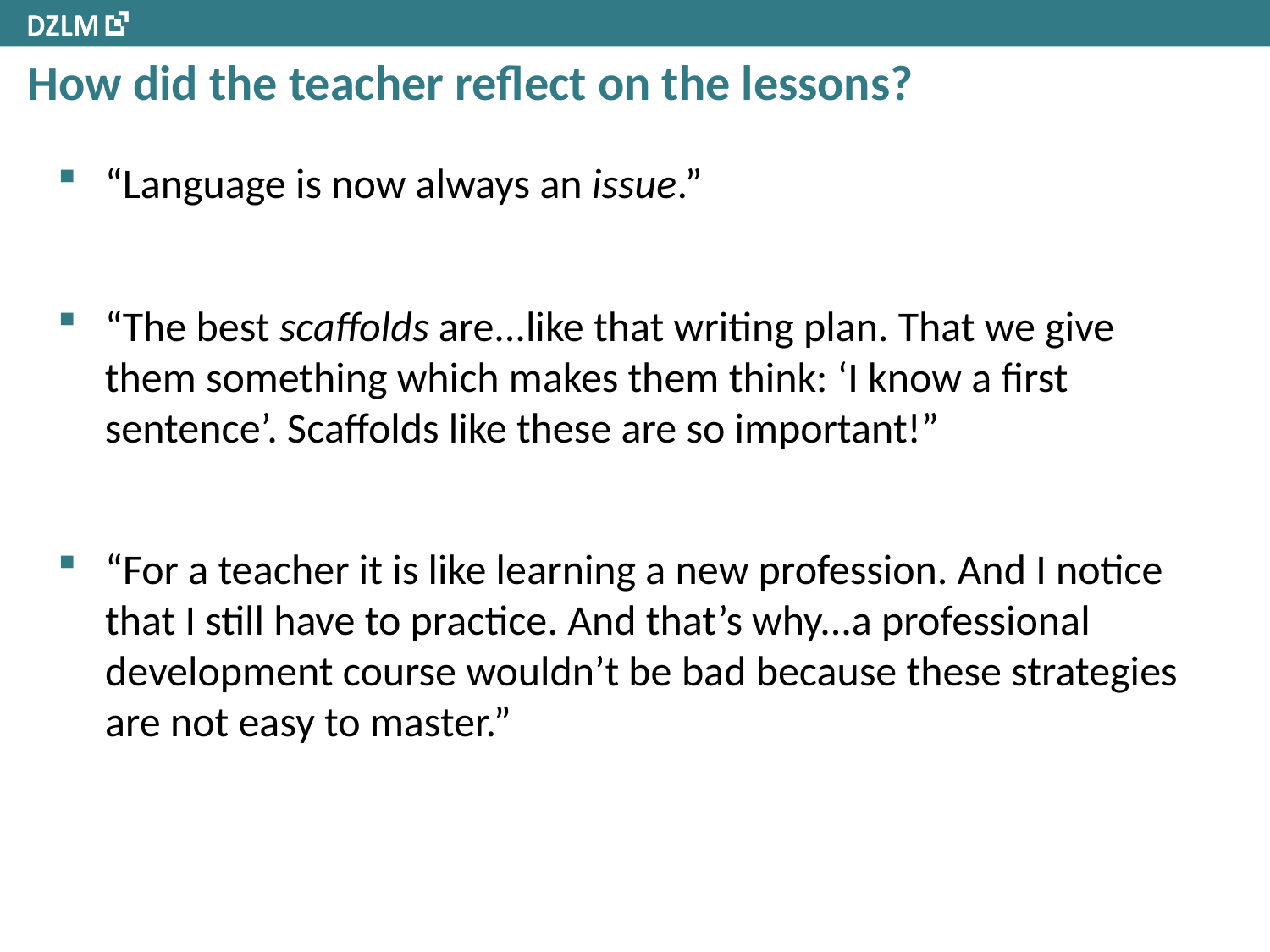

# How did the teacher reflect on the lessons?
“Language is now always an issue.”

“The best scaffolds are...like that writing plan. That we give them something which makes them think: ‘I know a first sentence’. Scaffolds like these are so important!”

“For a teacher it is like learning a new profession. And I notice that I still have to practice. And that’s why...a professional development course wouldn’t be bad because these strategies are not easy to master.”